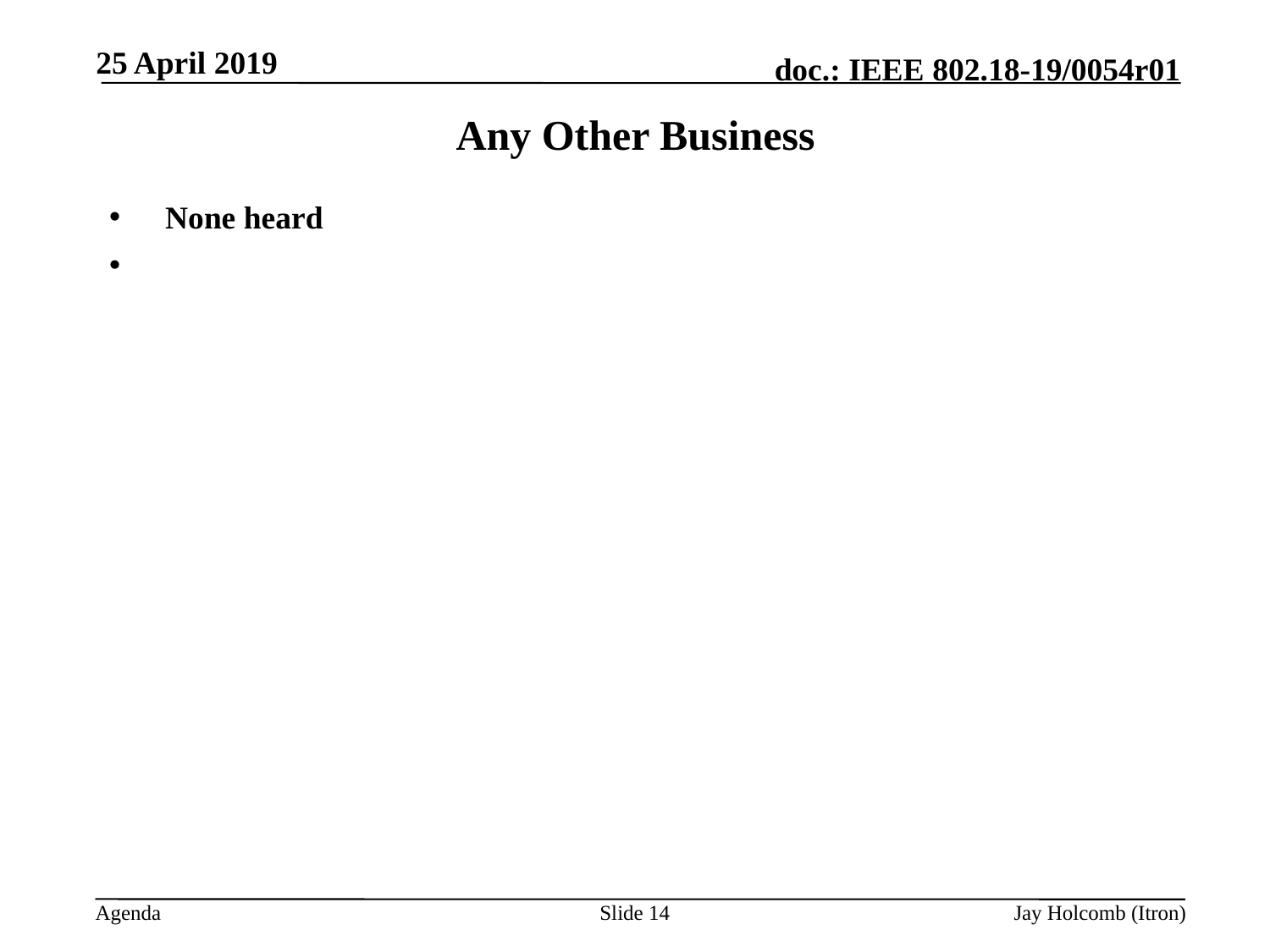

25 April 2019
# Any Other Business

  None heard

Slide 14
Jay Holcomb (Itron)